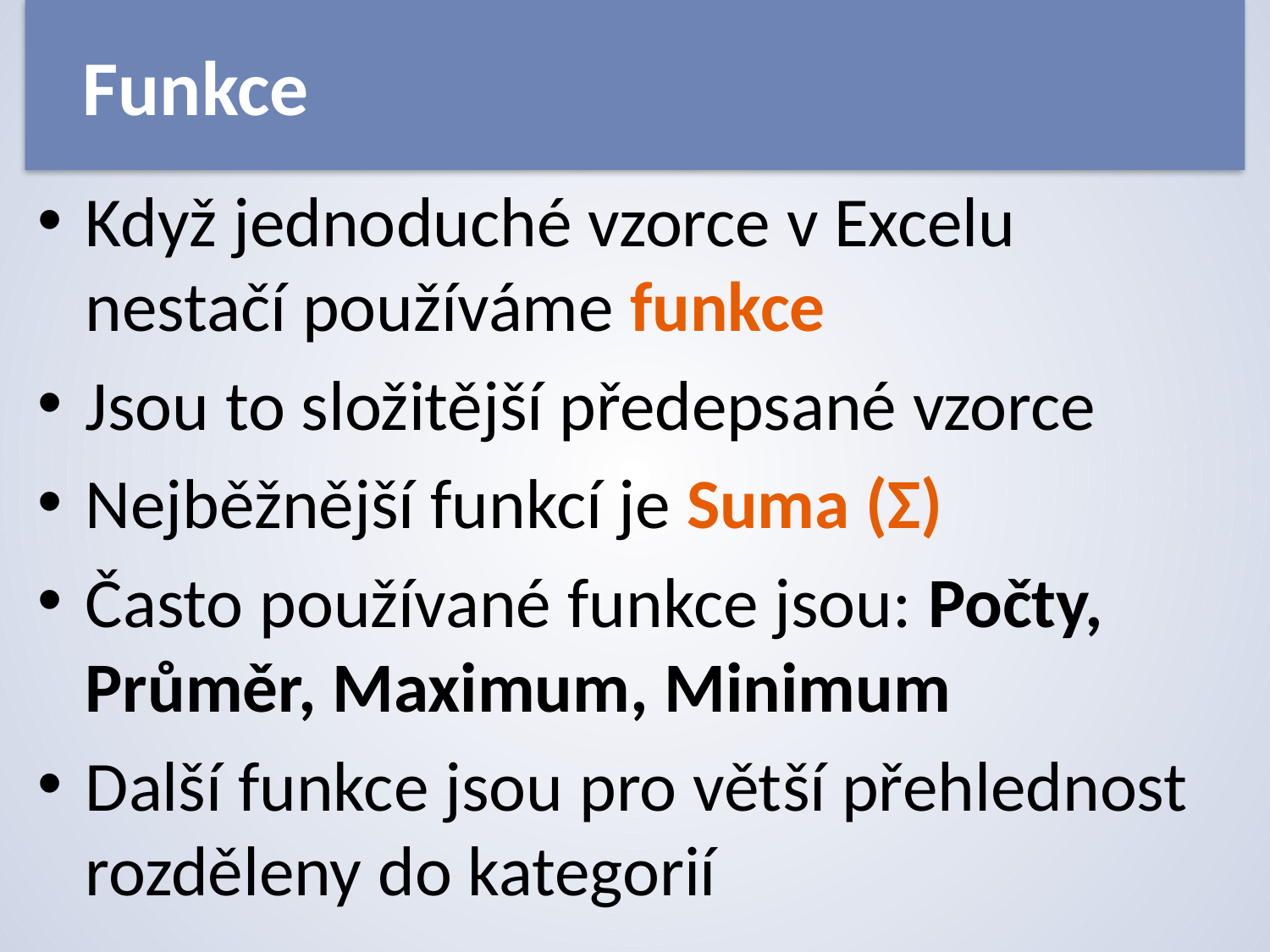

# Funkce
Když jednoduché vzorce v Excelu nestačí používáme funkce
Jsou to složitější předepsané vzorce
Nejběžnější funkcí je Suma (Σ)
Často používané funkce jsou: Počty, Průměr, Maximum, Minimum
Další funkce jsou pro větší přehlednost rozděleny do kategorií